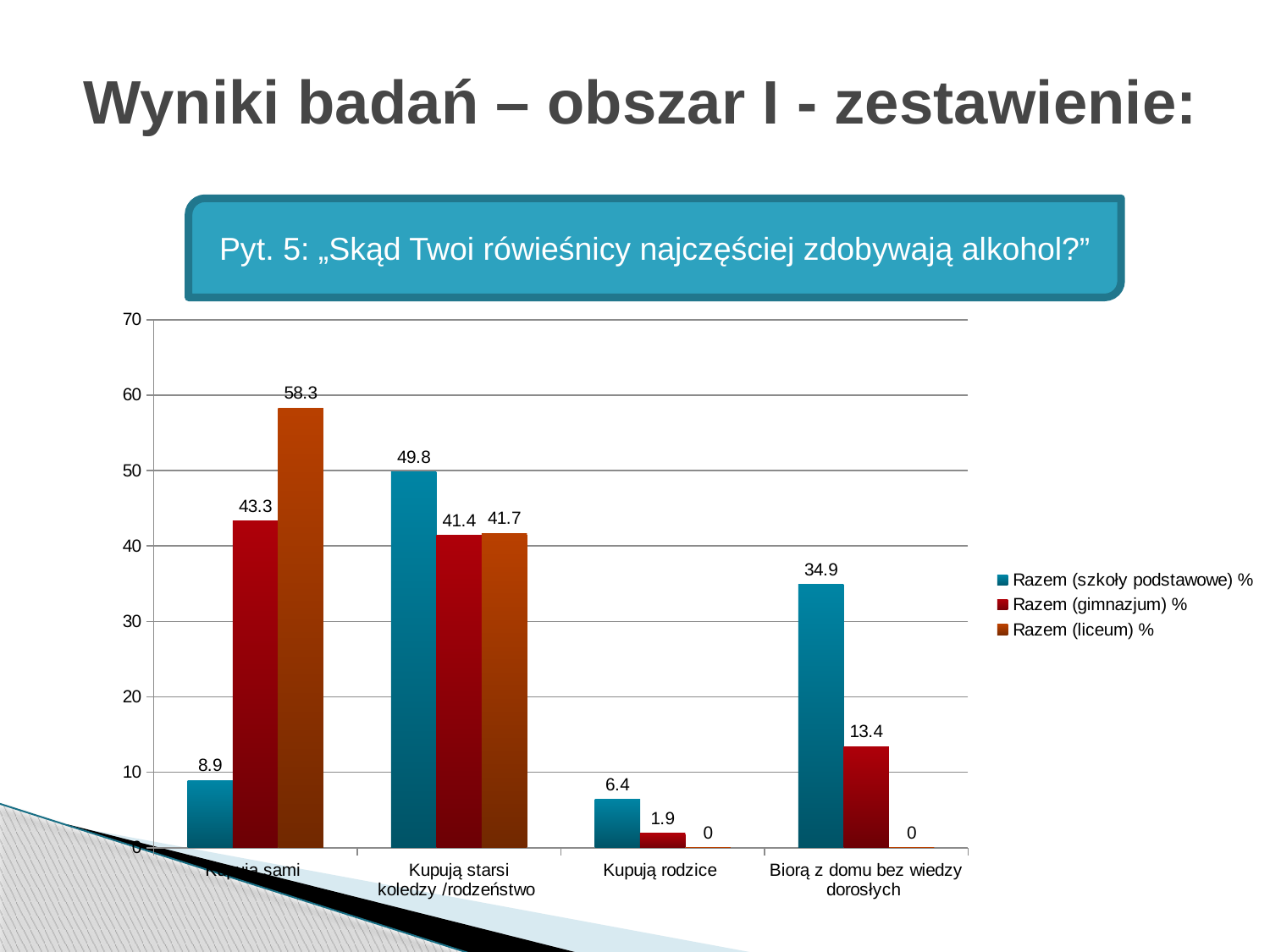

# Wyniki badań – obszar I - zestawienie:
Pyt. 5: „Skąd Twoi rówieśnicy najczęściej zdobywają alkohol?”

### Chart

| Category | Razem (szkoły podstawowe) % | Razem (gimnazjum) % | Razem (liceum) % |
|---|---|---|---|
| Kupują sami  | 8.9 | 43.3 | 58.3 |
| Kupują starsi koledzy /rodzeństwo  | 49.8 | 41.4 | 41.7 |
| Kupują rodzice  | 6.4 | 1.9000000000000001 | 0.0 |
| Biorą z domu bez wiedzy dorosłych  | 34.9 | 13.4 | 0.0 |